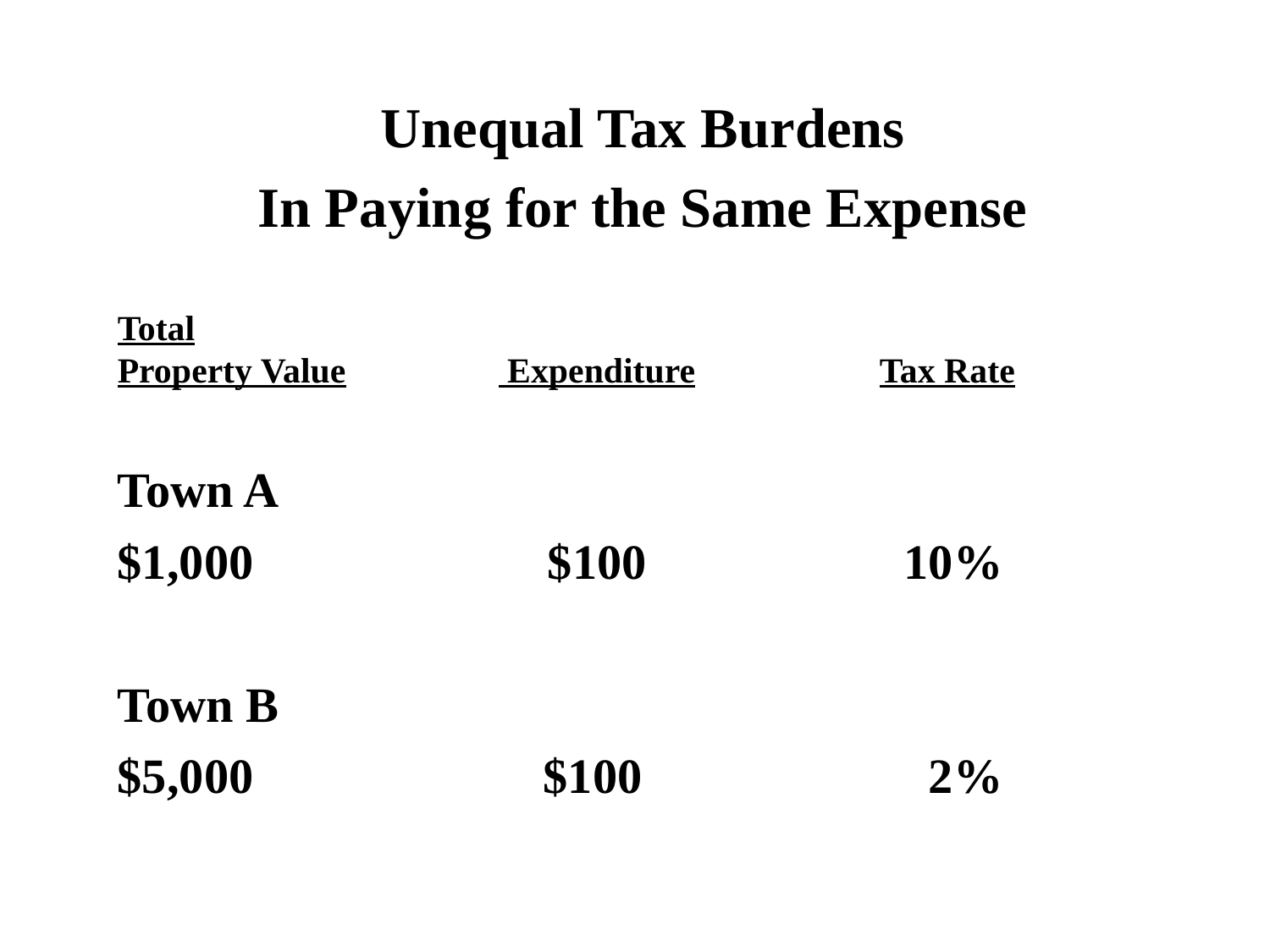

Unequal Tax Burdens
In Paying for the Same Expense

Total
Property Value		 Expenditure		Tax Rate
Town A
$1,000		    $100		  10%

Town B
$5,000	              $100		    2%